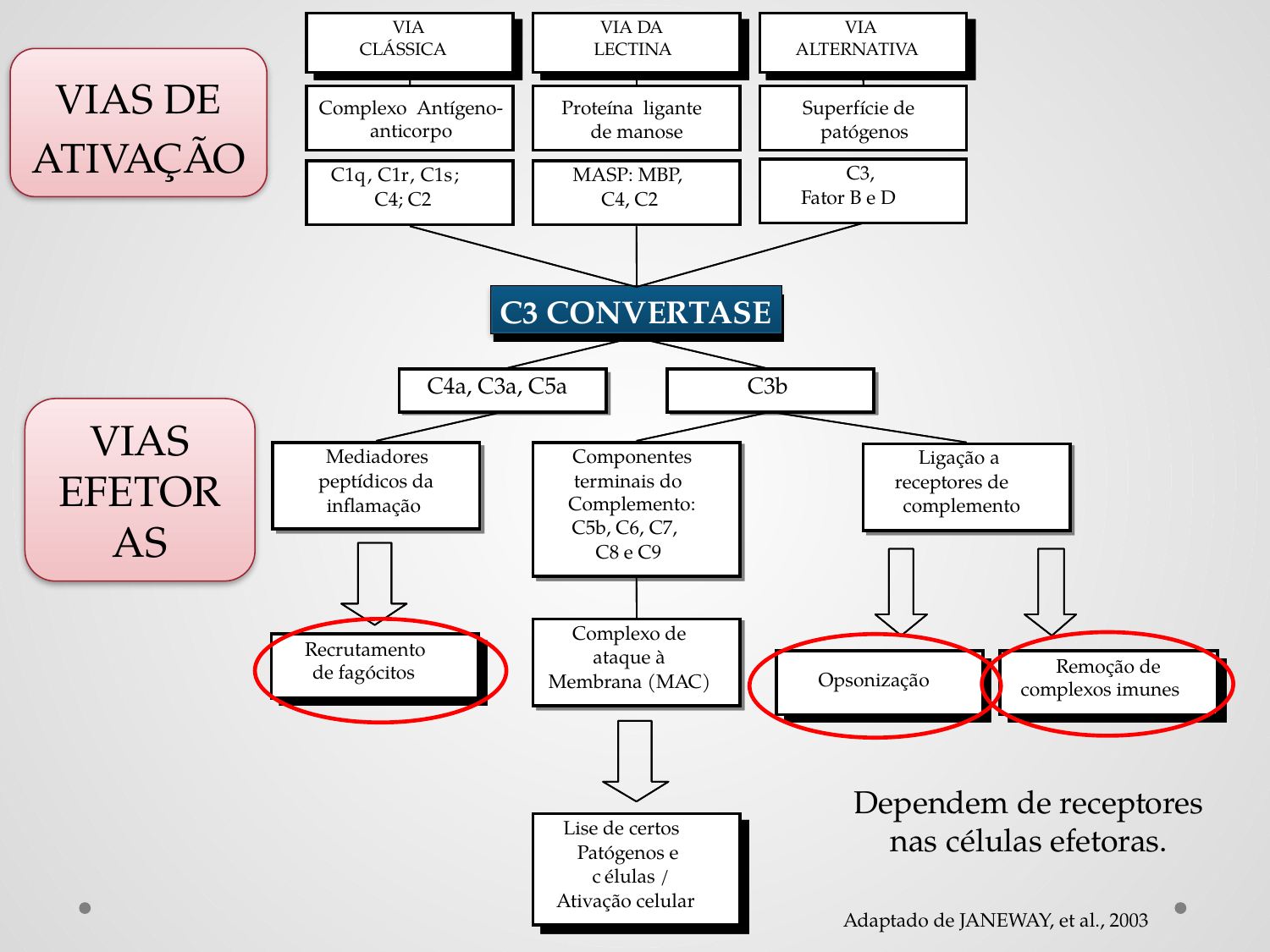

VIA
VIA
VIA DA
VIA

VIA
VIA
VIA DA
VIA
CL
CL
Á
Á
SSICA
SSICA
LECTINA
ALTERNATIVA
CL
CL
Á
Á
SSICA
SSICA
LECTINA
ALTERNATIVA

Compl
. antígeno
Proteína ligante
Superfície de
Complexo  Antígeno- anticorpo
-
anticorpo
de manose
patógenos

C3,
C1q
,
C1r
,
C1s
;
MASP: MBP,
Fator B e D
C4; C2
C4, C2

C3 convertase

C3 convertase

C4a, C3a, C5a
C3b

C4a, C3a, C5a
C3b

Mediadores

Componentes

Ligação a

Componentes
Mediadores
Liga
çã
o a
peptídicos da
terminais do
receptores de
pept
í
dicos
da
terminais do
receptores de
Complemento:
inflamação
complemento
inflama
çã
o
Complemento:
complemento
C5b, C6, C7,
C5b, C6, C7,
C8 e C9

C8 e C9

Complexo de
Complexo de

Recrutamento

Recrutamento
ataque à
ataque a

Opsonização de
Remoção de

de fagócitos
Opsoniza
çã
o de
remo
çã
o de
de
fag
ó
citos
Membrana (MAC)
membrana
patógenos
complexos imunes
pat
ó
genos
complexos imunes

Lise de certos

Lise de certos
Patógenos e
pat
ó
genos
e
c
é
lulas /
c
é
lulas /
Ativação celular
ativa
çã
o celular

VIA DA
VIA

VIA DA
VIA
LECTINA
ALTERNATIVA
LECTINA
ALTERNATIVA

Proteína  ligante
Superfície de

de manose
patógenos

C3,
C1q
,
C1r
,
C1s
;
MASP: MBP,
Fator B e D
C4; C2
C4, C2

C3 convertase

C3 convertase

C4a, C3a, C5a
C3b

C4a, C3a, C5a
C3b

Mediadores

Componentes

Ligação a

Componentes
Mediadores
Liga
çã
o a
peptídicos da
terminais do
receptores de
pept
í
dicos
da
terminais do
receptores de
Complemento:
inflamação
complemento
inflama
çã
o
Complemento:
complemento
C5b, C6, C7,
C5b, C6, C7,
C8 e C9

C8 e C9

Complexo de
Complexo de

Recrutamento

Recrutamento
ataque à
ataque a

Remoção de

de fagócitos
Opsoniza
çã
o de
remo
çã
o de
Opsonização
de
fag
ó
citos
Membrana (MAC)
membrana

complexos imunes
pat
ó
genos
complexos imunes

Lise de certos

Lise de certos
Patógenos e
pat
ó
genos
e
c
é
lulas /
c
é
lulas /
Ativação celular
ativa
çã
o celular
Adaptado de JANEWAY, et al., 2003
Vias de Ativação
Vias efetoras

Dependem de receptores nas células efetoras.